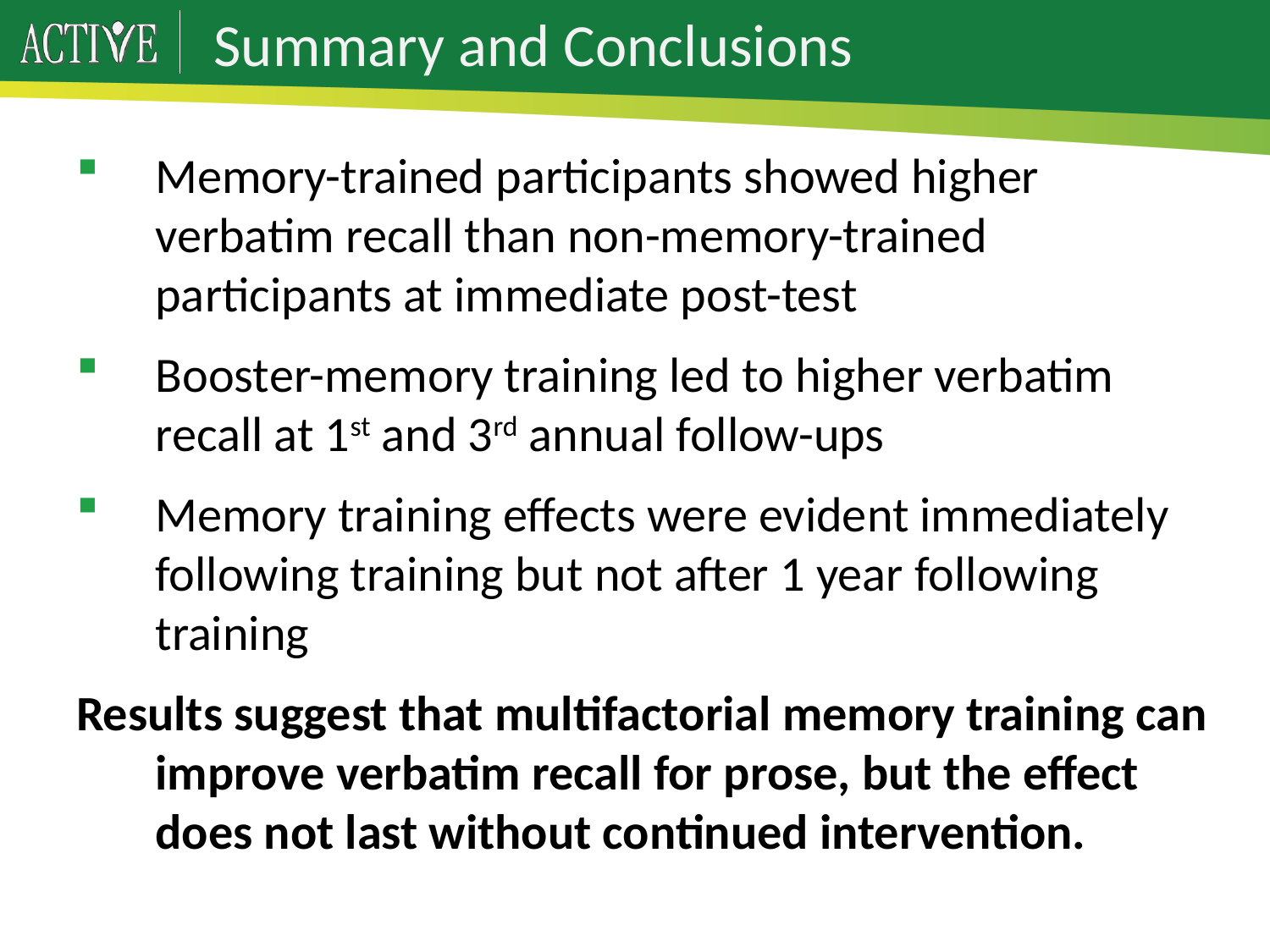

# Summary and Conclusions
Memory-trained participants showed higher verbatim recall than non-memory-trained participants at immediate post-test
Booster-memory training led to higher verbatim recall at 1st and 3rd annual follow-ups
Memory training effects were evident immediately following training but not after 1 year following training
Results suggest that multifactorial memory training can improve verbatim recall for prose, but the effect does not last without continued intervention.